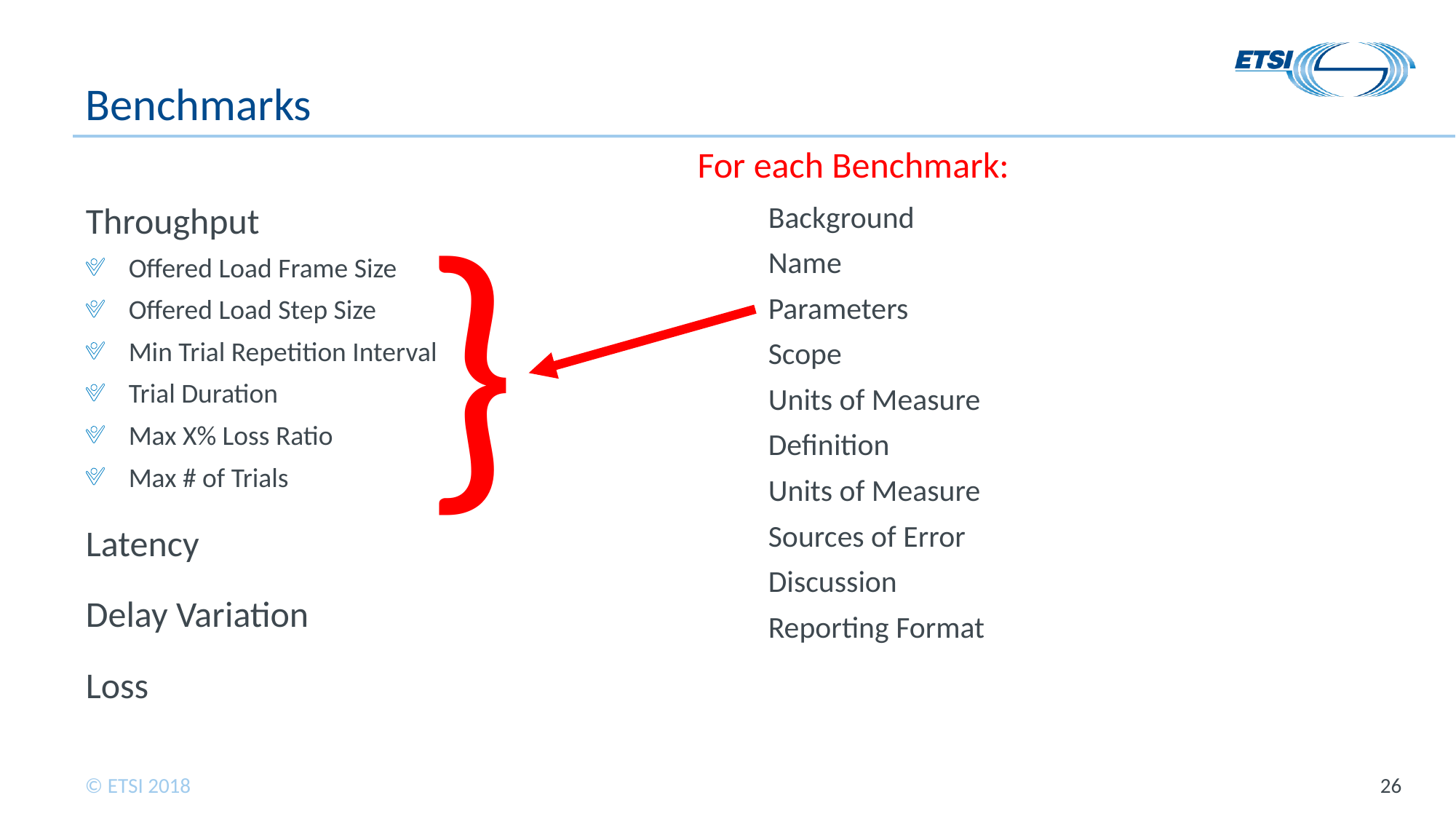

# Benchmarks
For each Benchmark:
}
Throughput
Offered Load Frame Size
Offered Load Step Size
Min Trial Repetition Interval
Trial Duration
Max X% Loss Ratio
Max # of Trials
Latency
Delay Variation
Loss

Background
Name
Parameters
Scope
Units of Measure
Definition
Units of Measure
Sources of Error
Discussion
Reporting Format